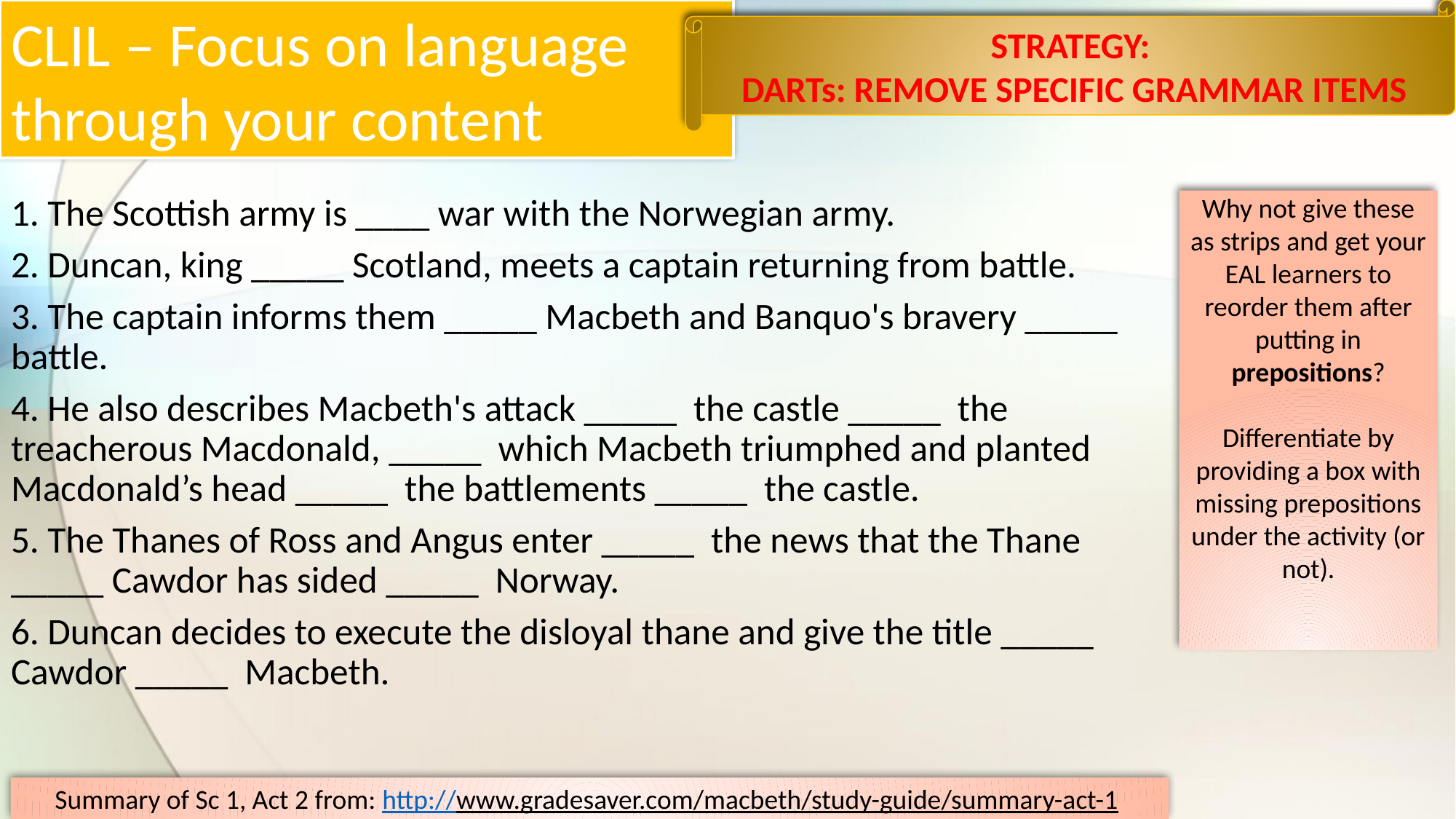

# CLIL – Focus on language through your content
STRATEGY:
DARTs: REMOVE SPECIFIC GRAMMAR ITEMS
1. The Scottish army is ____ war with the Norwegian army.
2. Duncan, king _____ Scotland, meets a captain returning from battle.
3. The captain informs them _____ Macbeth and Banquo's bravery _____  battle.
4. He also describes Macbeth's attack _____  the castle _____  the treacherous Macdonald, _____  which Macbeth triumphed and planted Macdonald’s head _____  the battlements _____  the castle.
5. The Thanes of Ross and Angus enter _____  the news that the Thane _____ Cawdor has sided _____  Norway.
6. Duncan decides to execute the disloyal thane and give the title _____  Cawdor _____  Macbeth.
Why not give these as strips and get your EAL learners to reorder them after putting in prepositions?

Differentiate by providing a box with missing prepositions under the activity (or not).

Summary of Sc 1, Act 2 from: http://www.gradesaver.com/macbeth/study-guide/summary-act-1